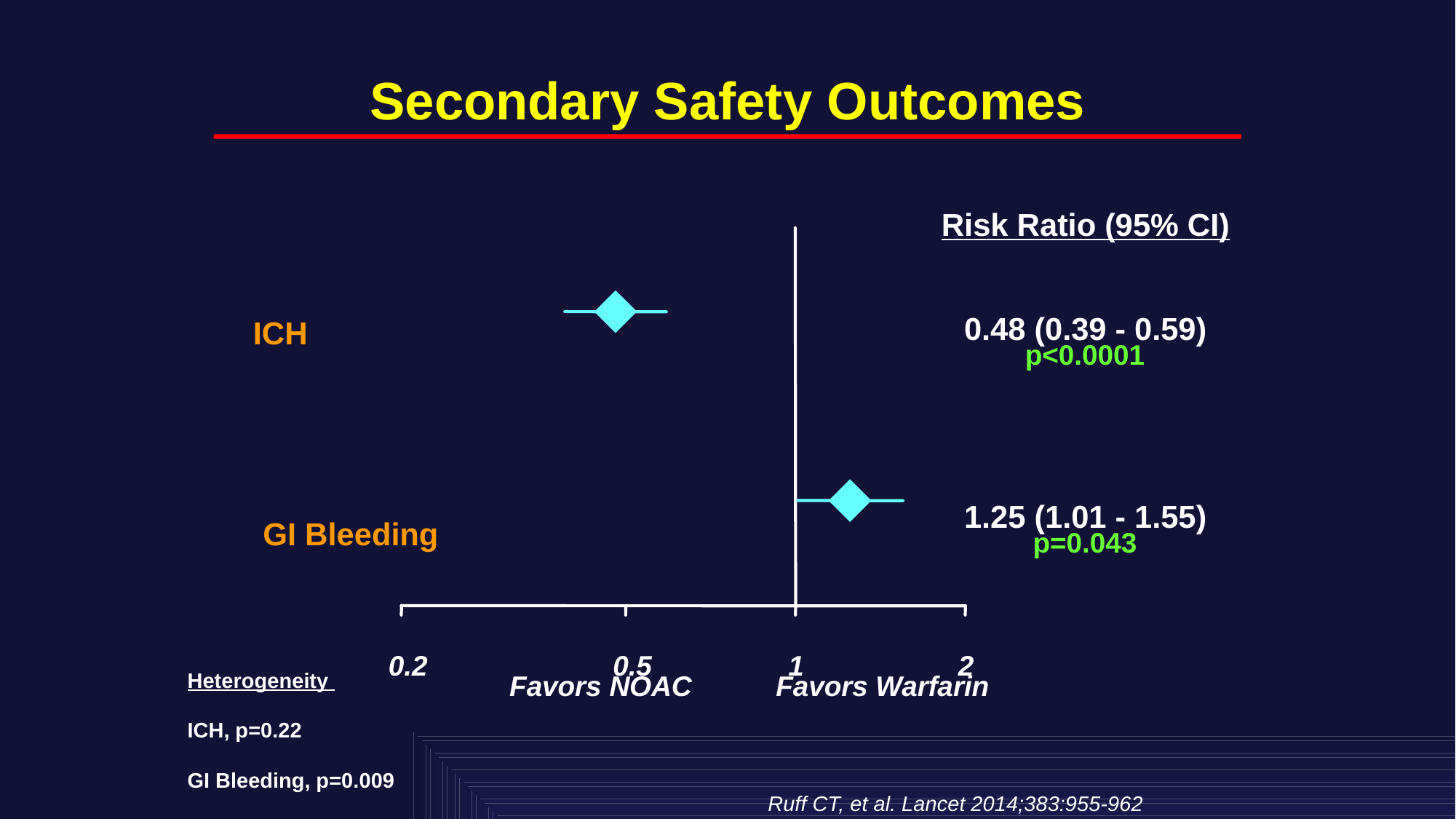

Secondary Safety Outcomes

Risk Ratio (95% CI)

0.48 (0.39 - 0.59)
ICH

p<0.0001
1.25 (1.01 - 1.55)

GI Bleeding

p=0.043

0.2
0.5
1
2
Favors Warfarin
Favors NOAC

Heterogeneity
ICH, p=0.22
GI Bleeding, p=0.009
Ruff CT, et al. Lancet 2014;383:955-962